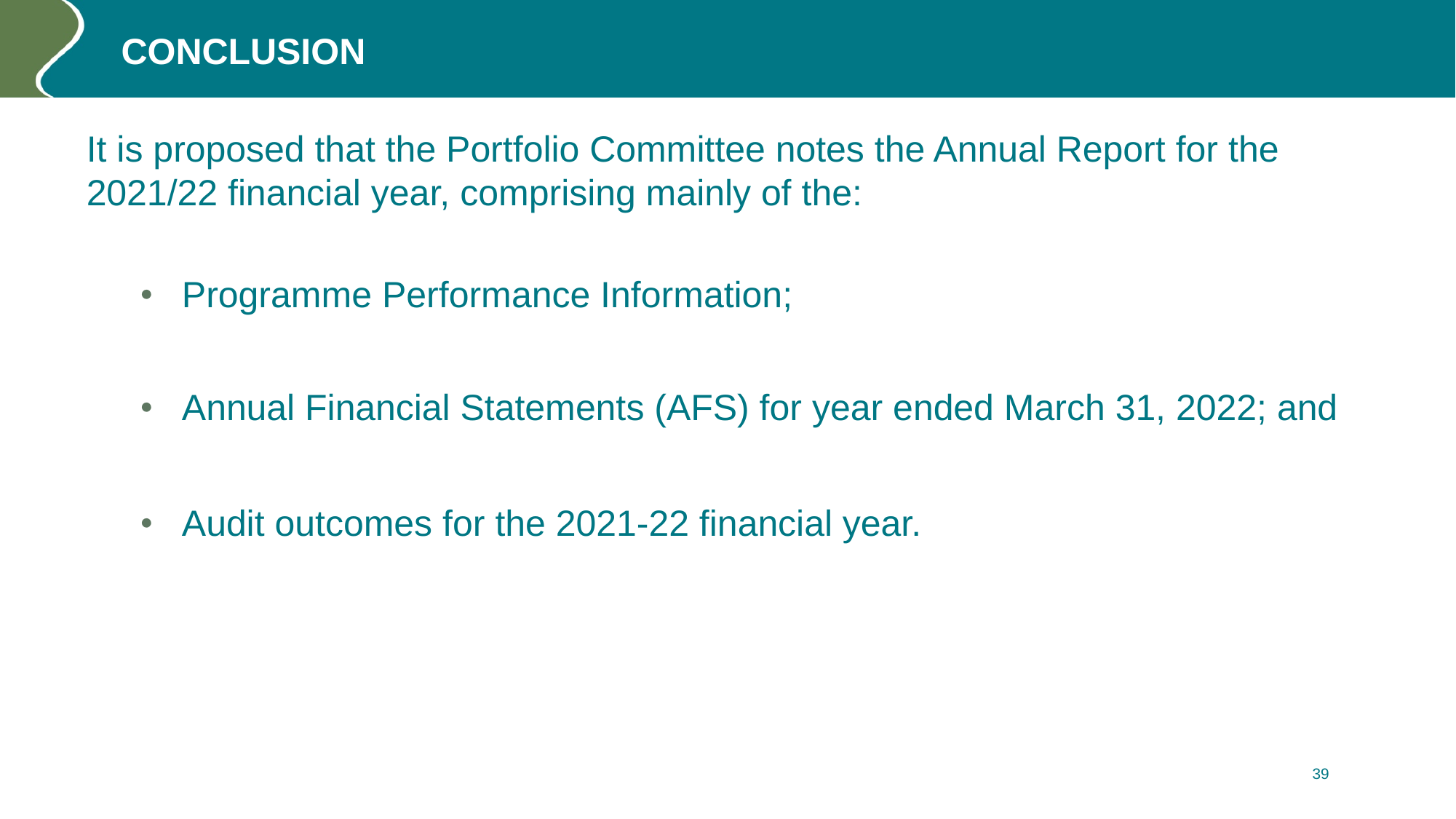

# CONCLUSION
It is proposed that the Portfolio Committee notes the Annual Report for the 2021/22 financial year, comprising mainly of the:

Programme Performance Information;

Annual Financial Statements (AFS) for year ended March 31, 2022; and

Audit outcomes for the 2021-22 financial year.

39